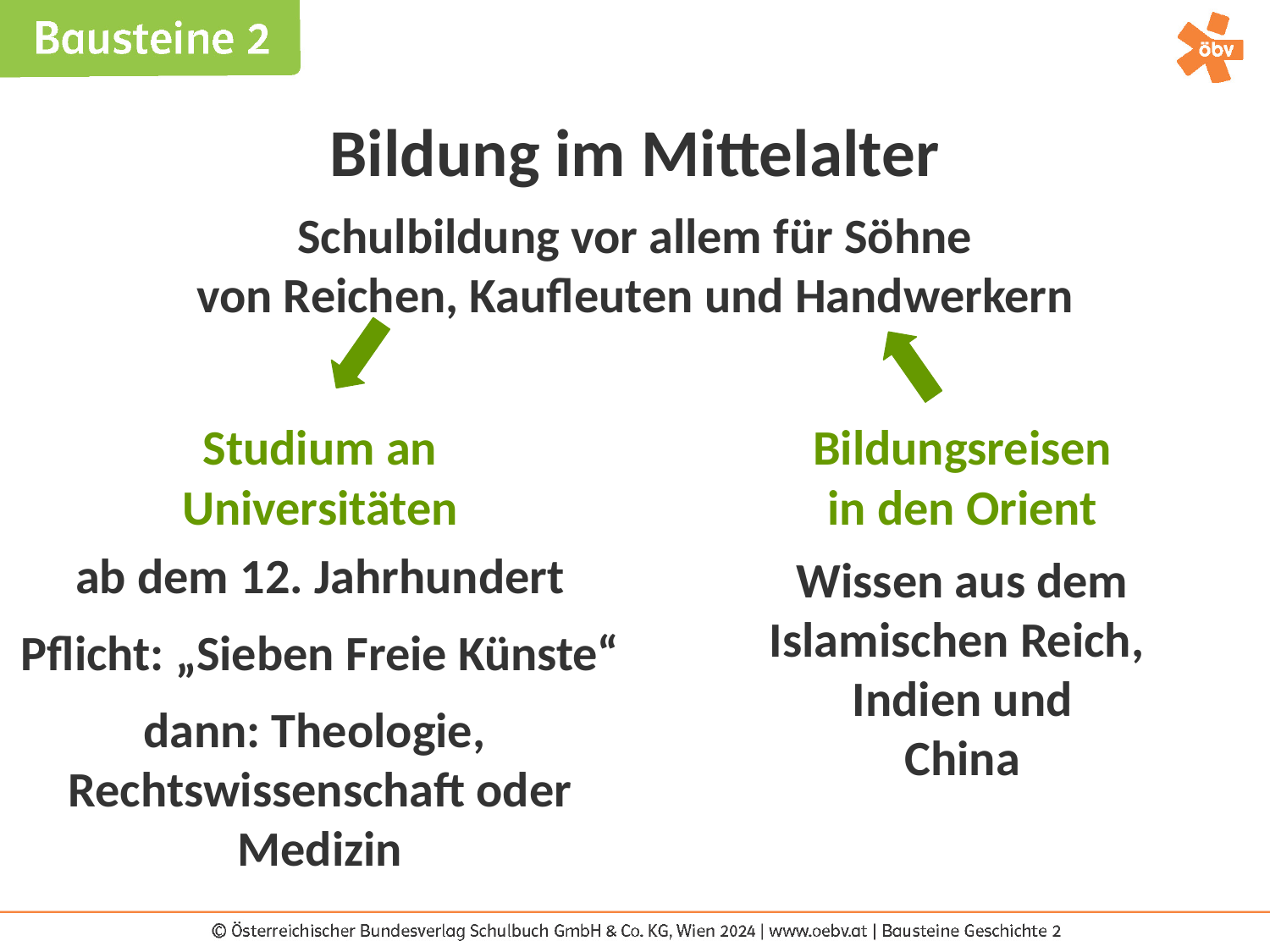

Bildung im Mittelalter
Schulbildung vor allem für Söhne
von Reichen, Kaufleuten und Handwerkern

Bildungsreisen
in den Orient
Studium an
Universitäten
ab dem 12. Jahrhundert
Wissen aus dem
Islamischen Reich,
Indien und
China
Pflicht: „Sieben Freie Künste“
dann: Theologie,
Rechtswissenschaft oder Medizin